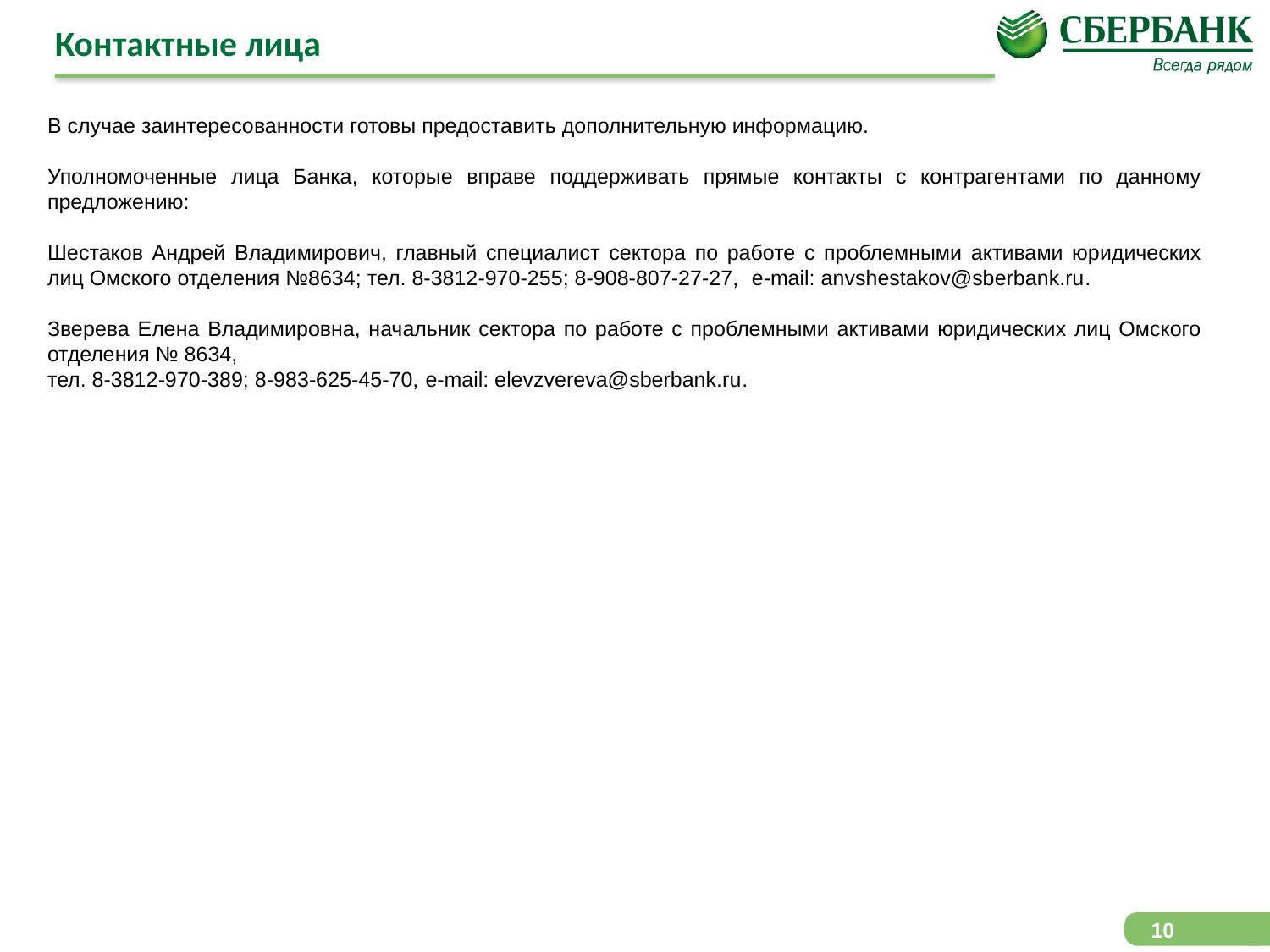

# Контактные лица
В случае заинтересованности готовы предоставить дополнительную информацию.

Уполномоченные лица Банка, которые вправе поддерживать прямые контакты с контрагентами по данному предложению:

Шестаков Андрей Владимирович, главный специалист сектора по работе с проблемными активами юридических лиц Омского отделения №8634; тел. 8-3812-970-255; 8-908-807-27-27,  e-mail: anvshestakov@sberbank.ru.

Зверева Елена Владимировна, начальник сектора по работе с проблемными активами юридических лиц Омского отделения № 8634,
тел. 8-3812-970-389; 8-983-625-45-70, e-mail: elevzvereva@sberbank.ru.